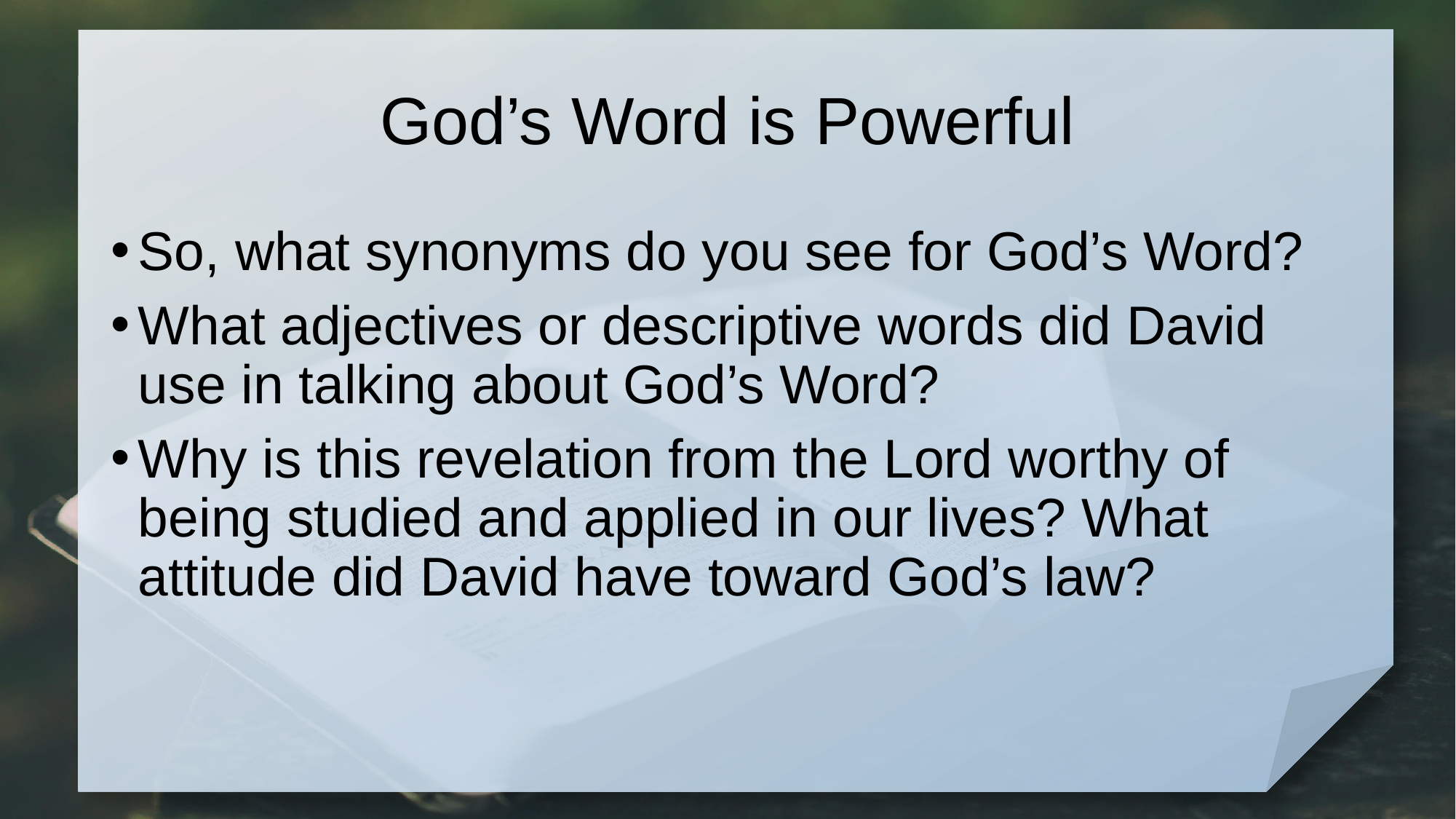

# God’s Word is Powerful
So, what synonyms do you see for God’s Word?
What adjectives or descriptive words did David use in talking about God’s Word?
Why is this revelation from the Lord worthy of being studied and applied in our lives? What attitude did David have toward God’s law?